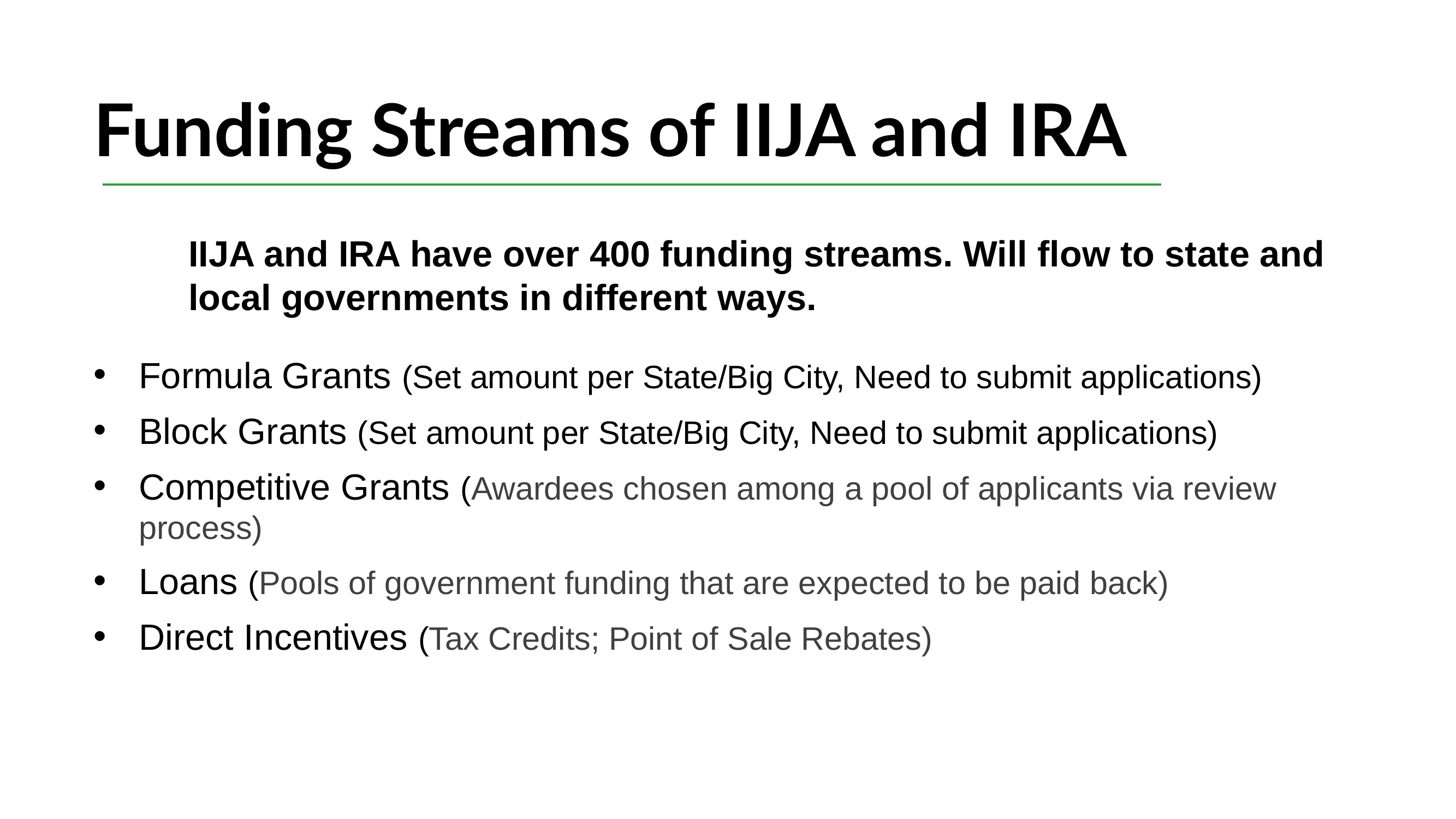

Funding Streams of IIJA and IRA
IIJA and IRA have over 400 funding streams. Will flow to state and local governments in different ways.

Formula Grants (Set amount per State/Big City, Need to submit applications)
Block Grants (Set amount per State/Big City, Need to submit applications)
Competitive Grants (Awardees chosen among a pool of applicants via review process)
Loans (Pools of government funding that are expected to be paid back)
Direct Incentives (Tax Credits; Point of Sale Rebates)